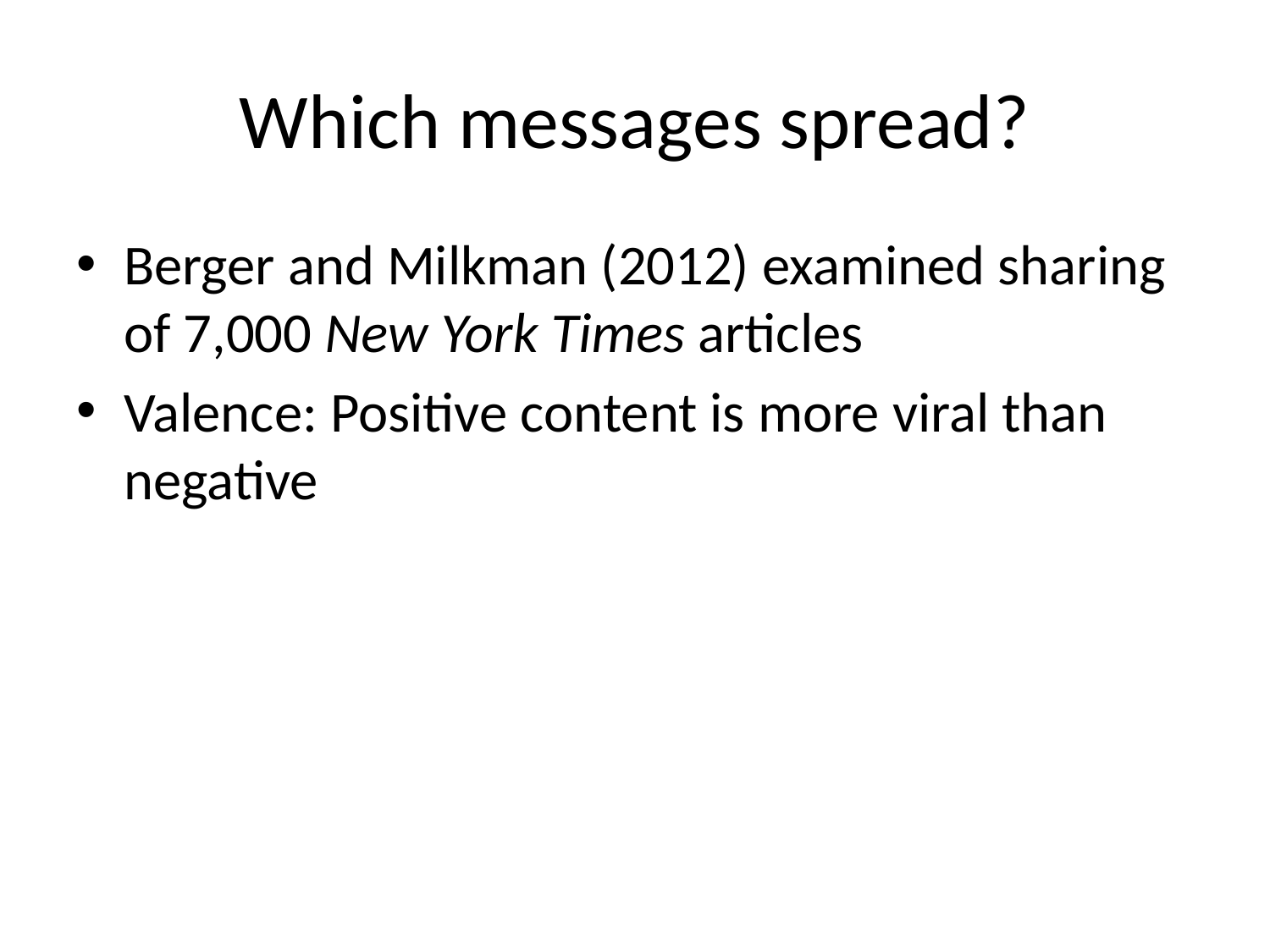

# Which messages spread?
Berger and Milkman (2012) examined sharing of 7,000 New York Times articles
Valence: Positive content is more viral than negative